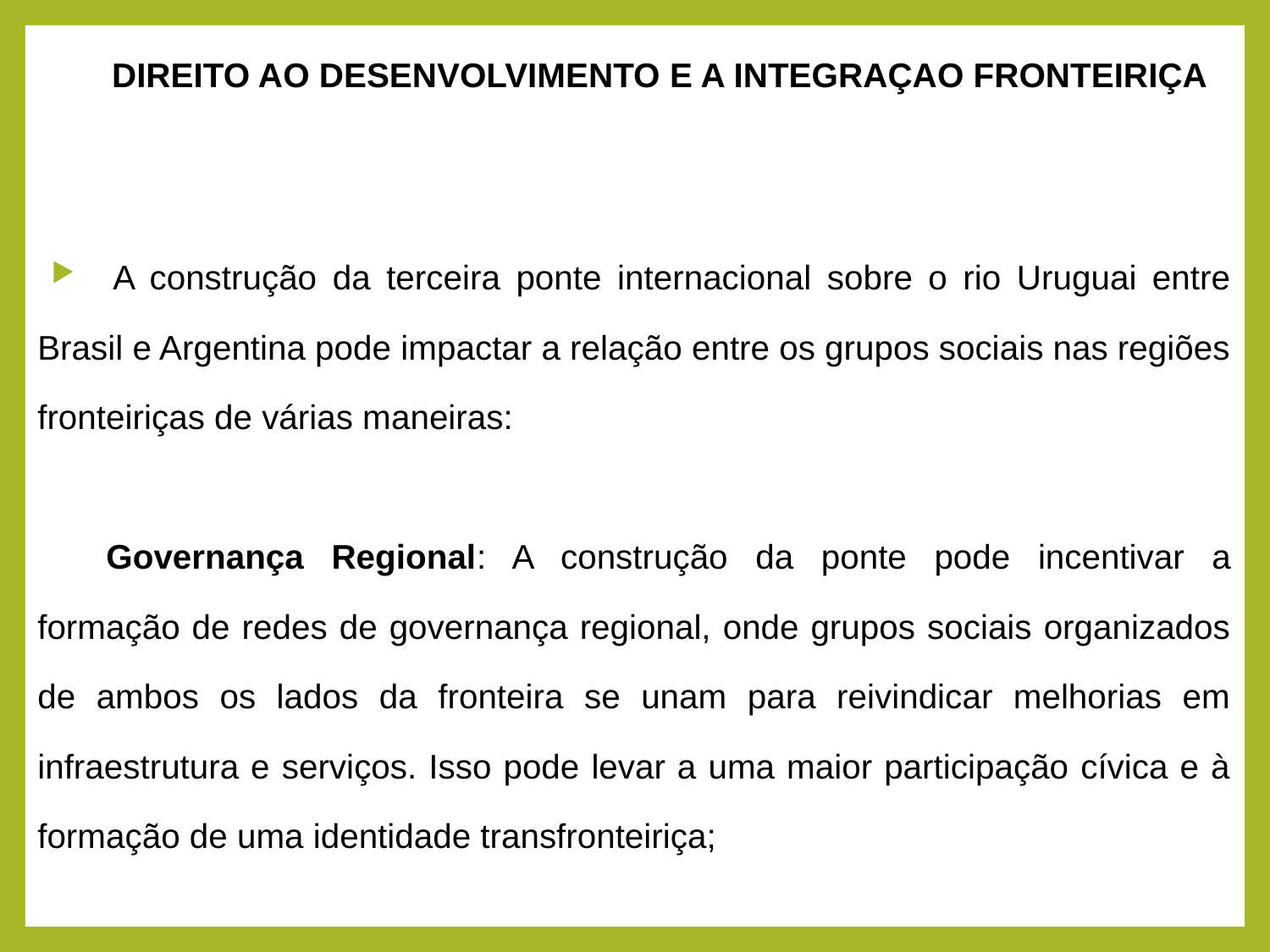

DIREITO AO DESENVOLVIMENTO E A INTEGRAÇAO FRONTEIRIÇA

A construção da terceira ponte internacional sobre o rio Uruguai entre Brasil e Argentina pode impactar a relação entre os grupos sociais nas regiões fronteiriças de várias maneiras:

Governança Regional: A construção da ponte pode incentivar a formação de redes de governança regional, onde grupos sociais organizados de ambos os lados da fronteira se unam para reivindicar melhorias em infraestrutura e serviços. Isso pode levar a uma maior participação cívica e à formação de uma identidade transfronteiriça;